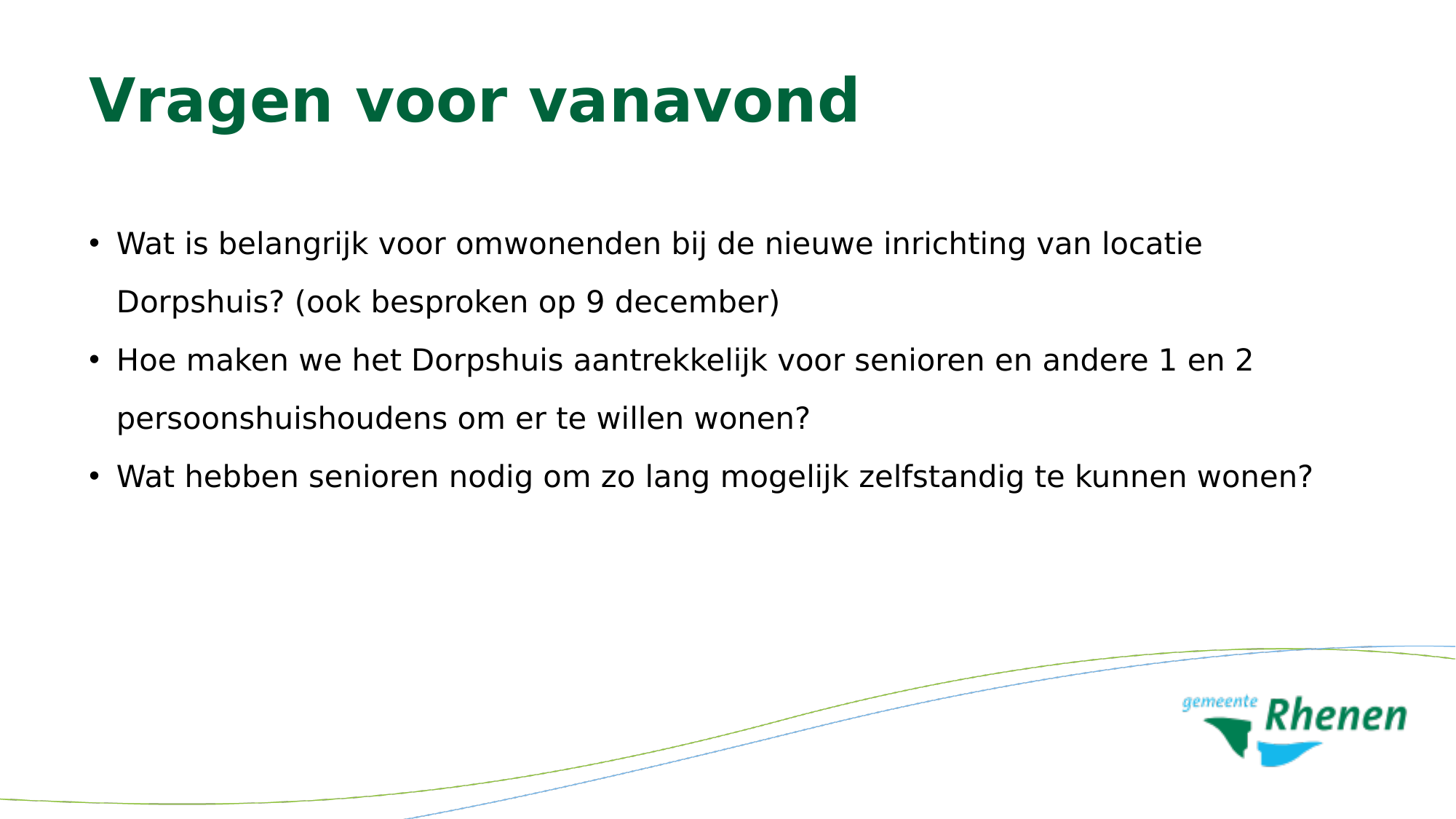

# Vragen voor vanavond
Wat is belangrijk voor omwonenden bij de nieuwe inrichting van locatie Dorpshuis? (ook besproken op 9 december)
Hoe maken we het Dorpshuis aantrekkelijk voor senioren en andere 1 en 2 persoonshuishoudens om er te willen wonen?
Wat hebben senioren nodig om zo lang mogelijk zelfstandig te kunnen wonen?